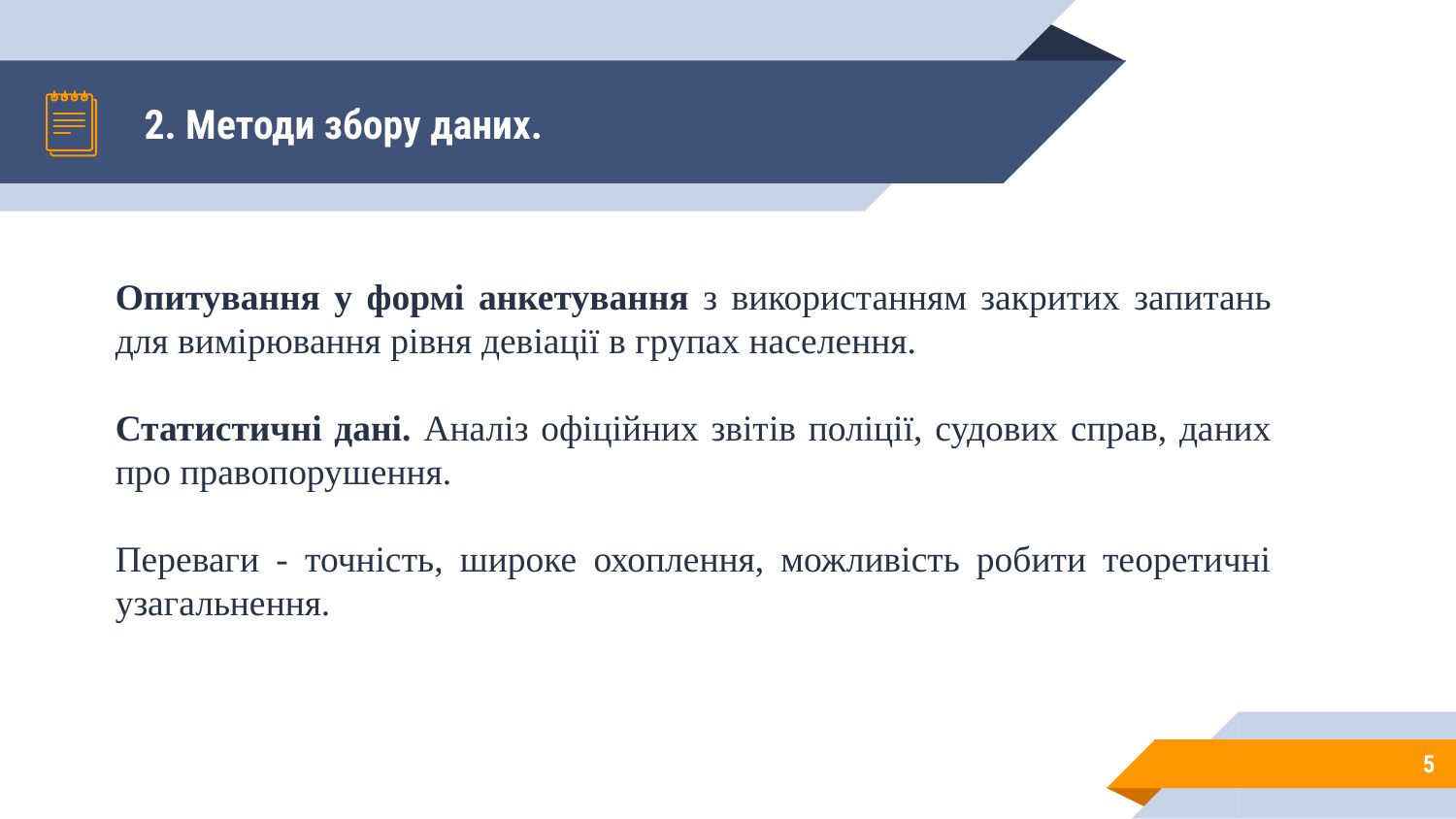

# 2. Методи збору даних.

Опитування у формі анкетування з використанням закритих запитань для вимірювання рівня девіації в групах населення.

Статистичні дані. Аналіз офіційних звітів поліції, судових справ, даних про правопорушення.

Переваги - точність, широке охоплення, можливість робити теоретичні узагальнення.
5